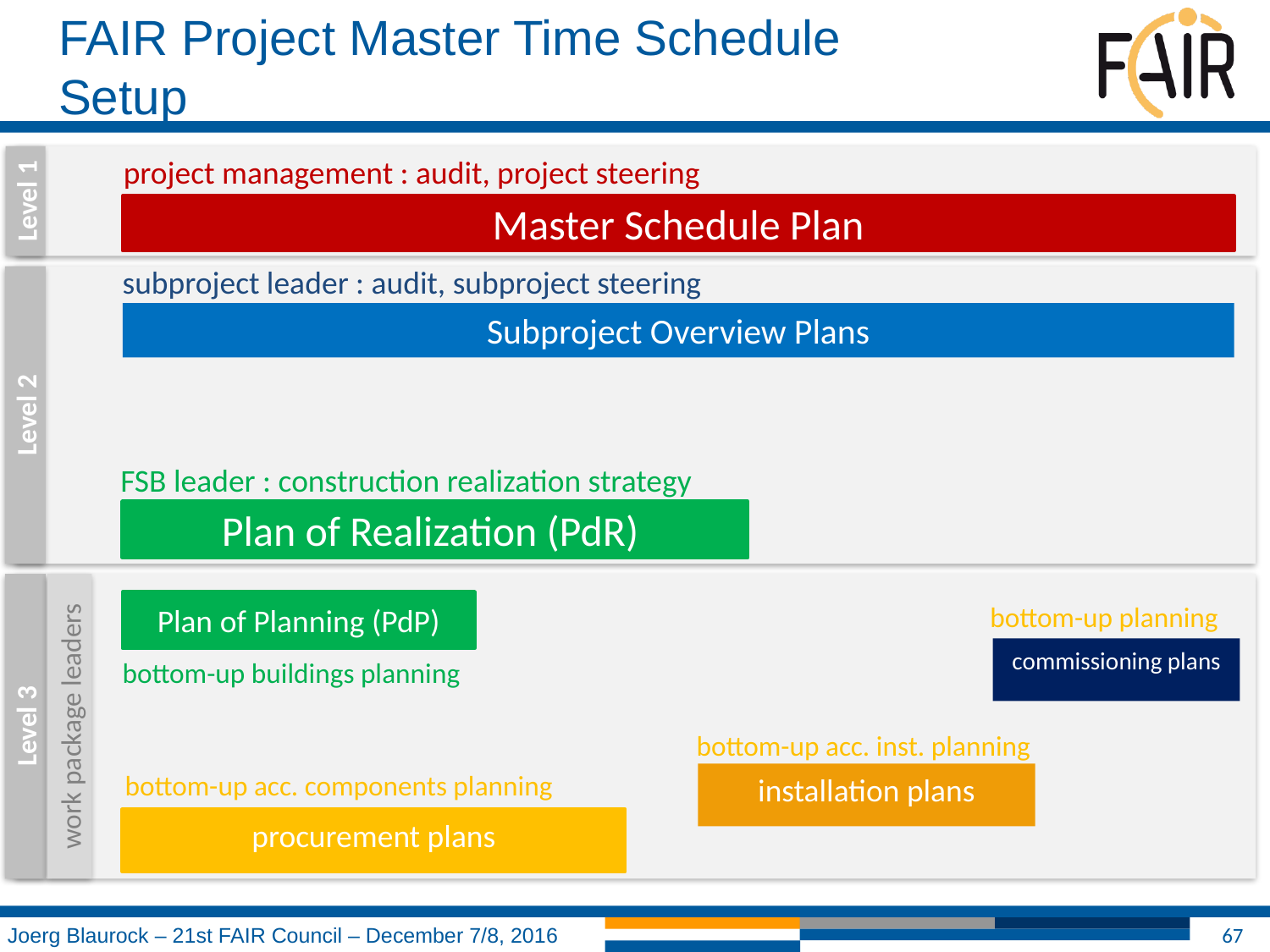

# FAIR Project Master Time Schedule Setup

Level 1
project management : audit, project steering

Master Schedule Plan
subproject leader : audit, subproject steering

Level 2

Subproject Overview Plans
FSB leader : construction realization strategy

Plan of Realization (PdR)
work package leaders
Level 3

Plan of Planning (PdP)
bottom-up planning

commissioning plans
bottom-up buildings planning
bottom-up acc. inst. planning

bottom-up acc. components planning
installation plans

procurement plans
Joerg Blaurock – 21st FAIR Council – December 7/8, 2016
67